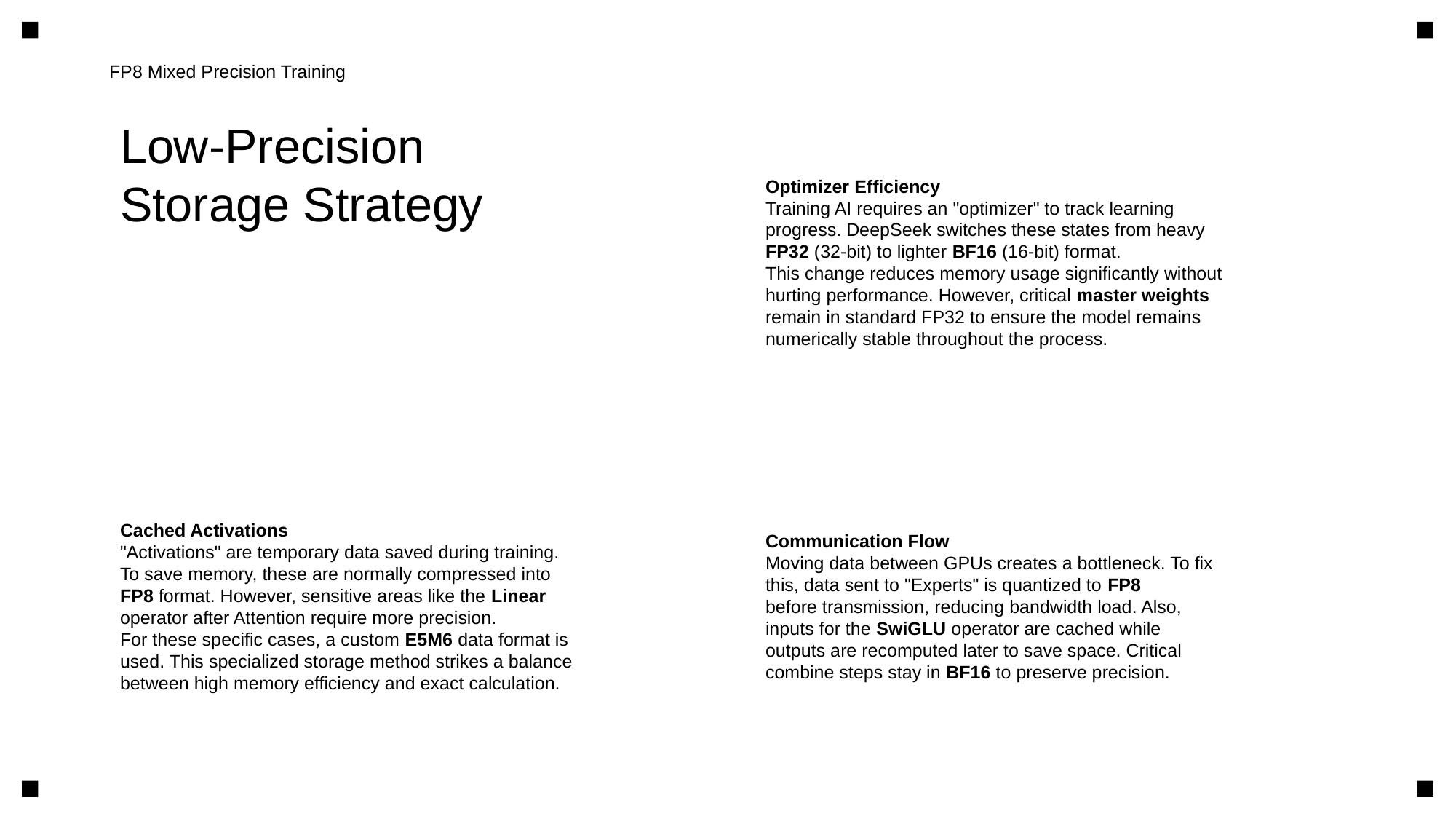

FP8 Mixed Precision Training
Low-Precision
Storage Strategy
Optimizer Efficiency
Training AI requires an "optimizer" to track learning
progress. DeepSeek switches these states from heavy
FP32 (32-bit) to lighter BF16 (16-bit) format.
This change reduces memory usage significantly without
hurting performance. However, critical master weights
remain in standard FP32 to ensure the model remains
numerically stable throughout the process.
Cached Activations
"Activations" are temporary data saved during training.
To save memory, these are normally compressed into
FP8 format. However, sensitive areas like the Linear
operator after Attention require more precision.
For these specific cases, a custom E5M6 data format is
used. This specialized storage method strikes a balance
between high memory efficiency and exact calculation.
Communication Flow
Moving data between GPUs creates a bottleneck. To fix
this, data sent to "Experts" is quantized to FP8
before transmission, reducing bandwidth load. Also,
inputs for the SwiGLU operator are cached while
outputs are recomputed later to save space. Critical
combine steps stay in BF16 to preserve precision.